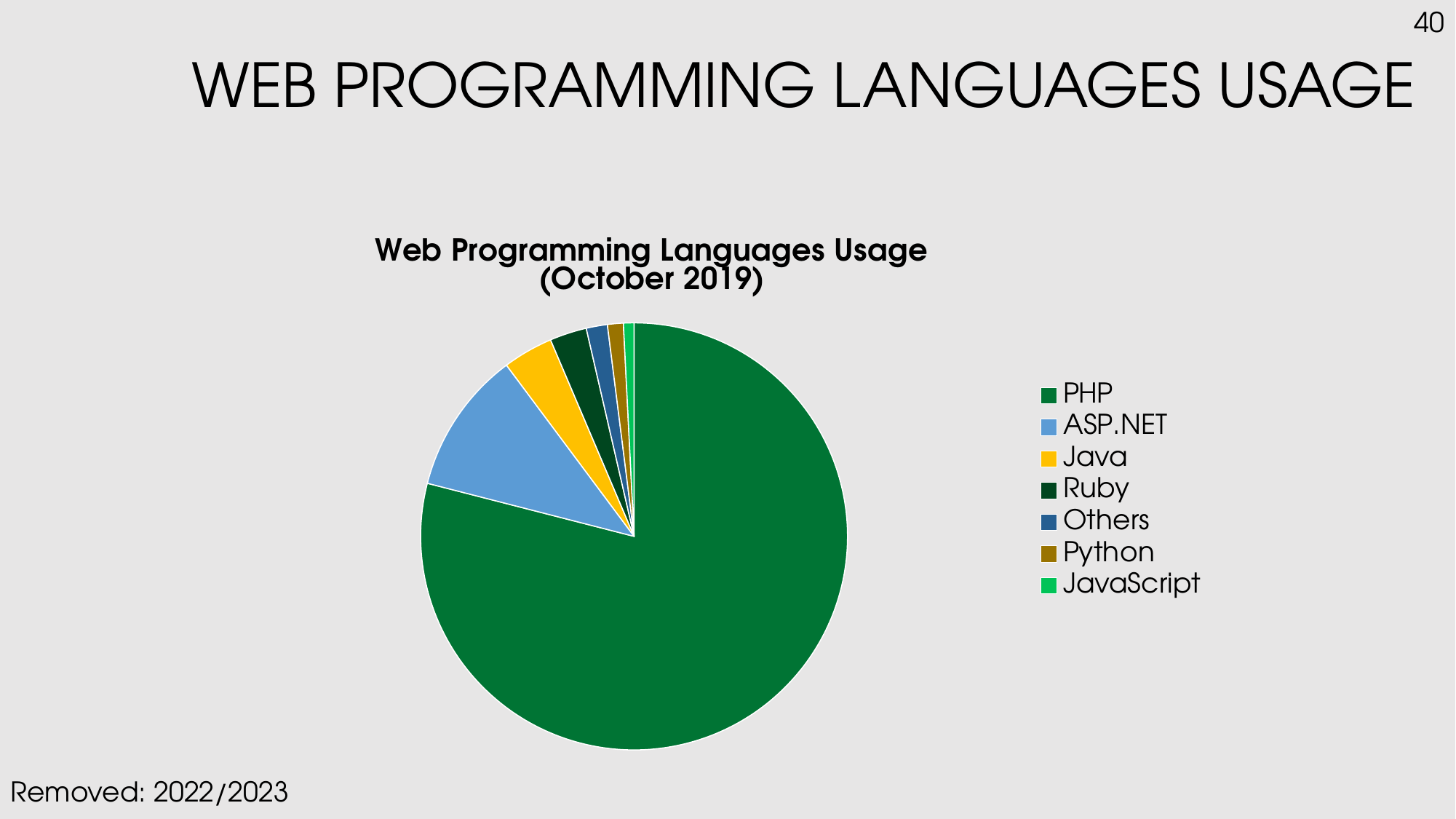

40
# Web Programming Languages Usage

### Chart: Web Programming Languages Usage (October 2019)

| Category | Column1 |
|---|---|
| PHP | 79.0 |
| ASP.NET | 10.8 |
| Java | 3.8 |
| Ruby | 2.8 |
| Others | 1.6 |
| Python | 1.2 |
| JavaScript | 0.8 |
Removed: 2022/2023